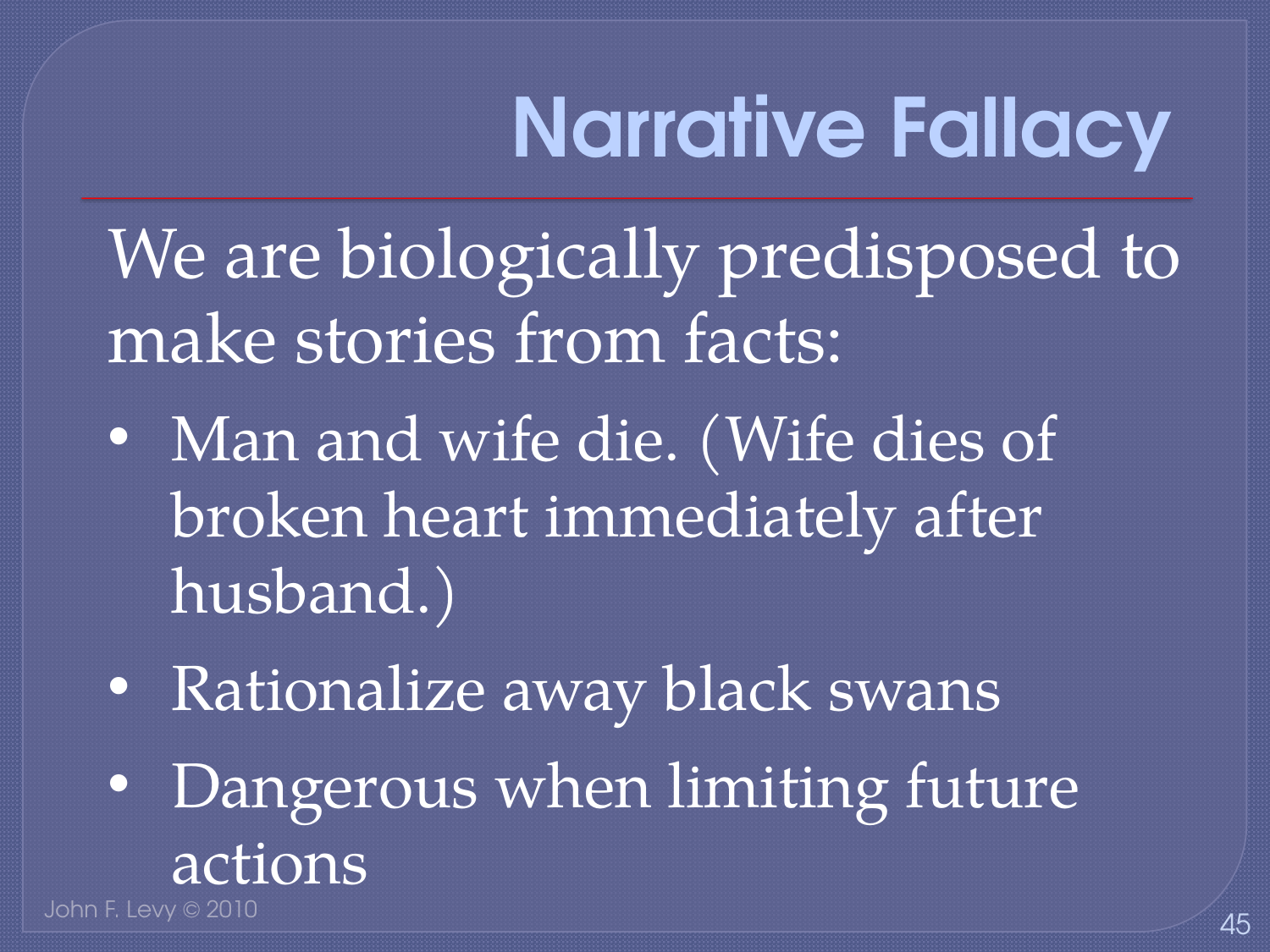

# Narrative Fallacy
We are biologically predisposed to make stories from facts:
Man and wife die. (Wife dies of broken heart immediately after husband.)
Rationalize away black swans
Dangerous when limiting future actions
John F. Levy © 2010
45